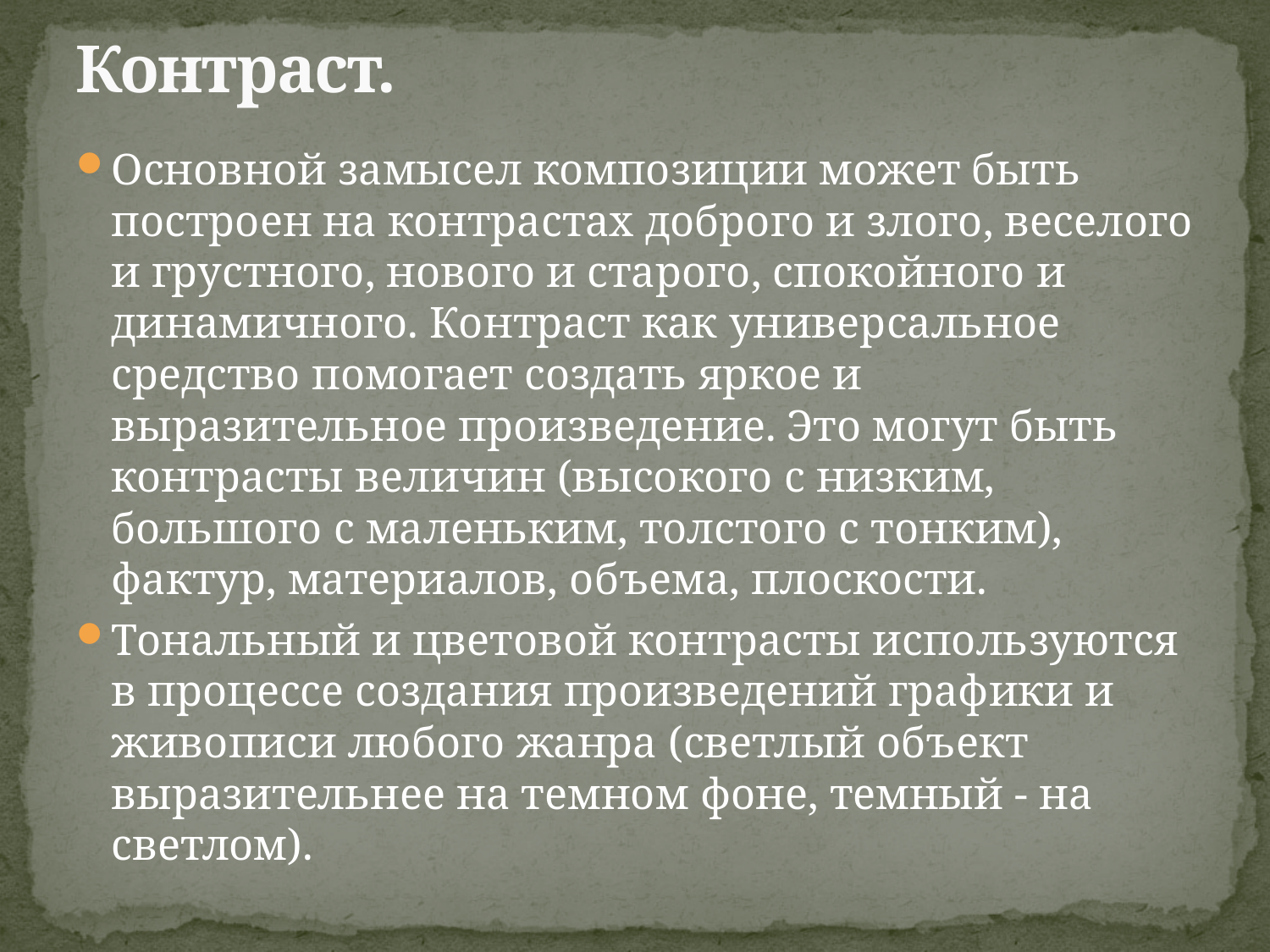

# Контраст.
Основной замысел композиции может быть построен на контрастах доброго и злого, веселого и грустного, нового и старого, спокойного и динамичного. Контраст как универсальное средство помогает создать яркое и выразительное произведение. Это могут быть контрасты величин (высокого с низким, большого с маленьким, толстого с тонким), фактур, материалов, объема, плоскости.
Тональный и цветовой контрасты используются в процессе создания произведений графики и живописи любого жанра (светлый объект выразительнее на темном фоне, темный - на светлом).